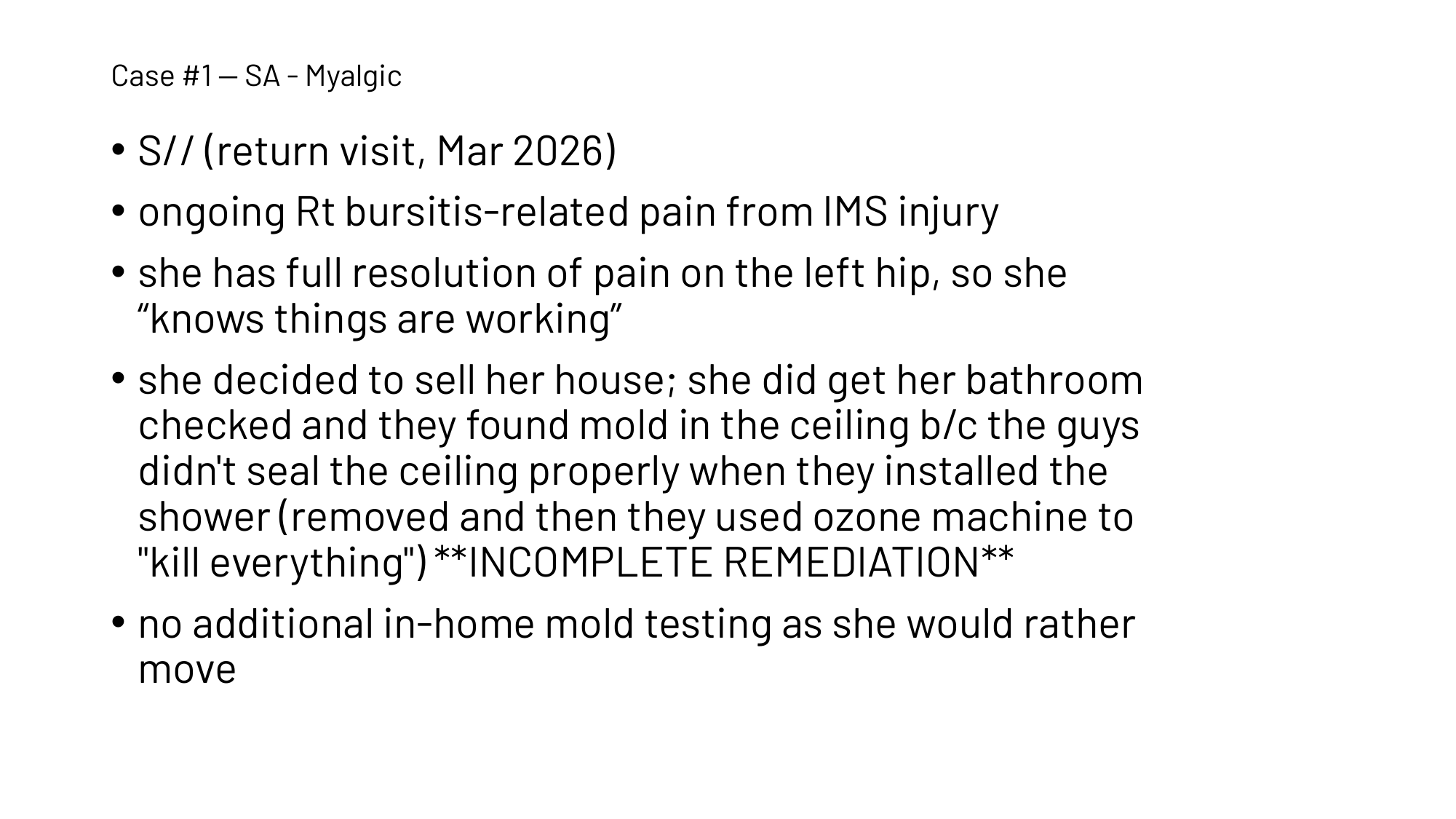

# Case #1 — SA - Myalgic
S// (return visit, Mar 2026)
ongoing Rt bursitis-related pain from IMS injury
she has full resolution of pain on the left hip, so she “knows things are working”
she decided to sell her house; she did get her bathroom checked and they found mold in the ceiling b/c the guys didn't seal the ceiling properly when they installed the shower (removed and then they used ozone machine to "kill everything") **INCOMPLETE REMEDIATION**
no additional in-home mold testing as she would rather move